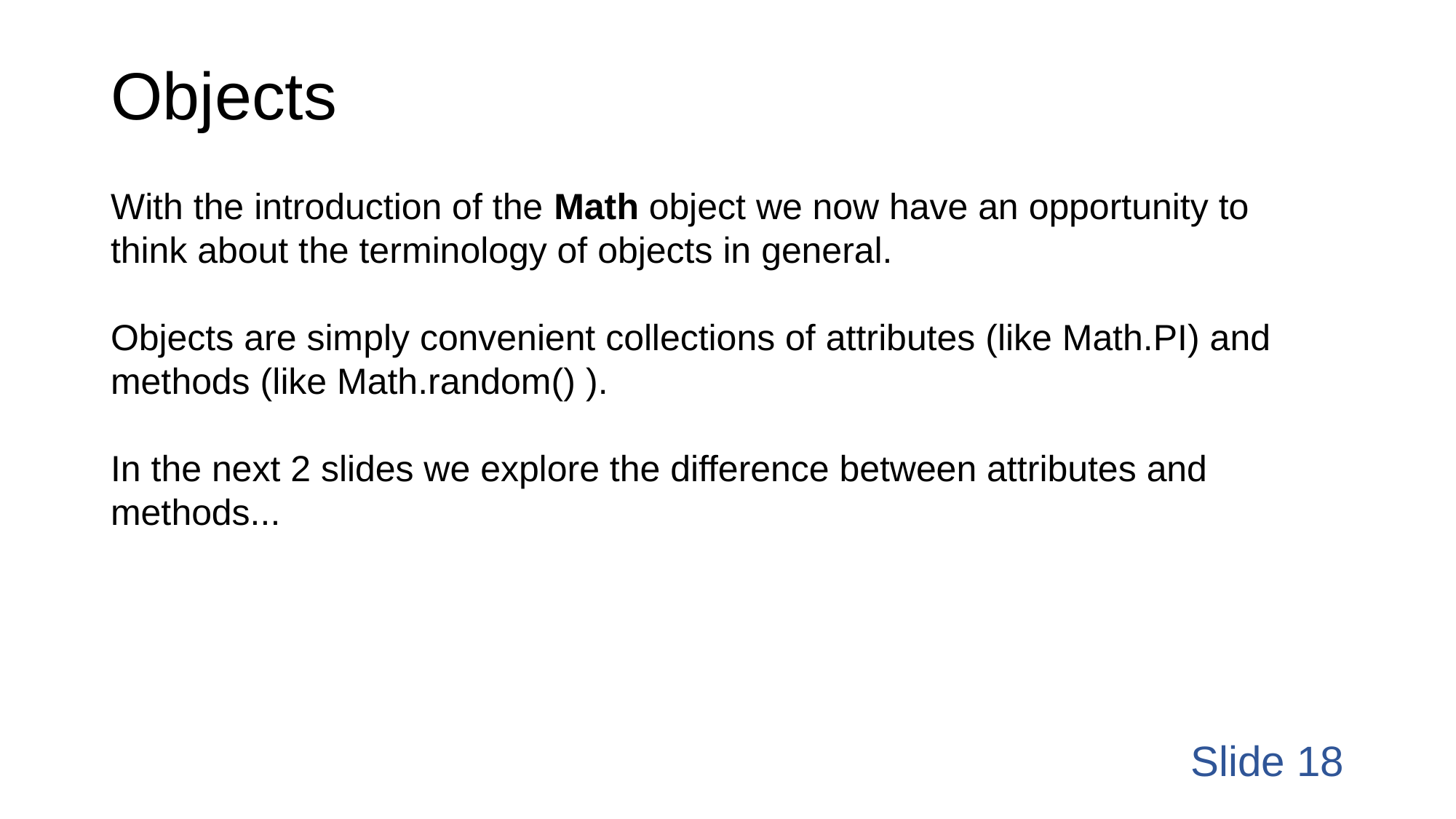

# Objects
With the introduction of the Math object we now have an opportunity to think about the terminology of objects in general.
Objects are simply convenient collections of attributes (like Math.PI) and methods (like Math.random() ).

In the next 2 slides we explore the difference between attributes and methods...
Slide 18